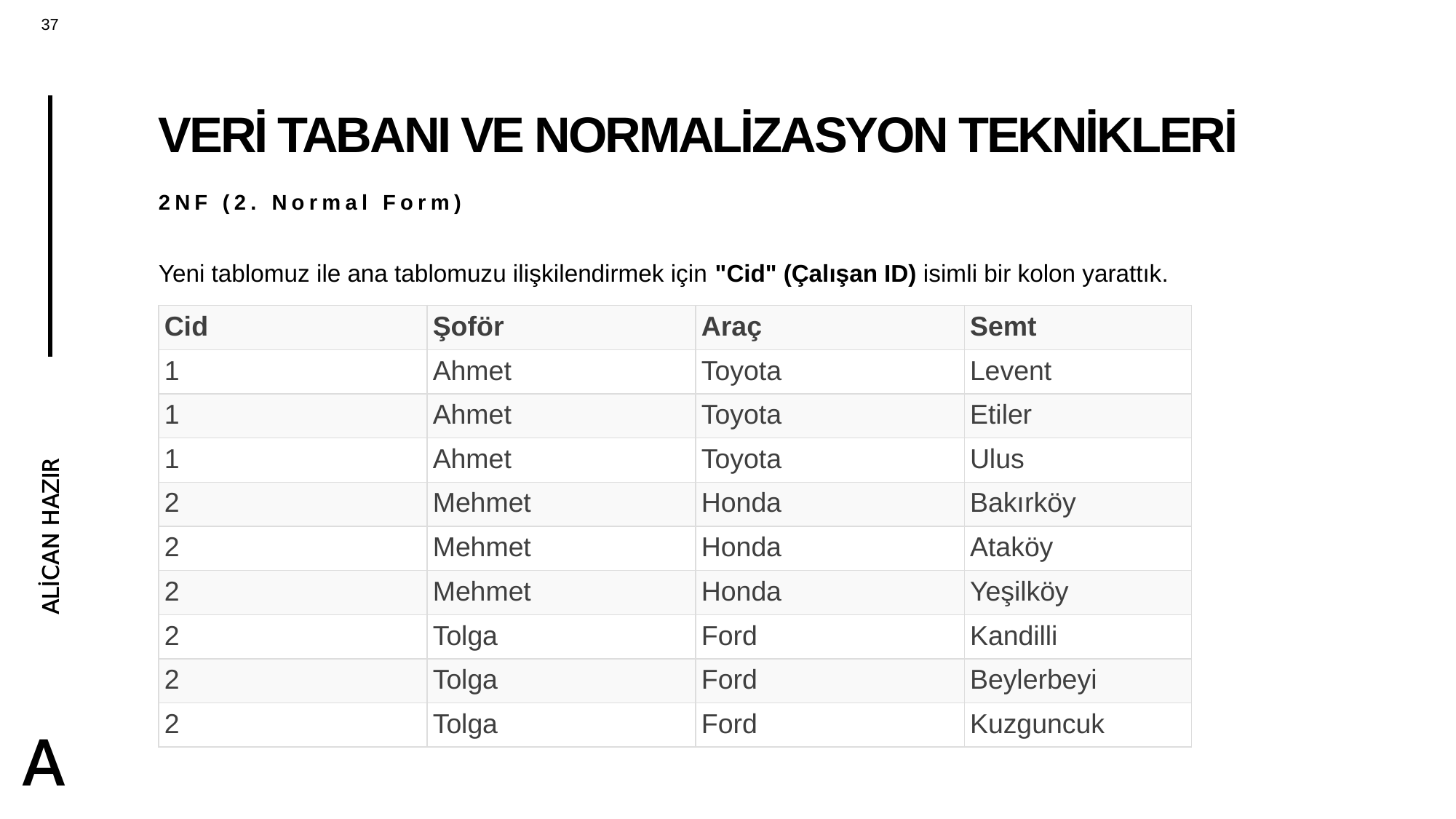

# VERİ TABANI VE NORMALİZASYON TEKNİKLERİ
2NF (2. Normal Form)
Yeni tablomuz ile ana tablomuzu ilişkilendirmek için "Cid" (Çalışan ID) isimli bir kolon yarattık.
| Cid | Şoför | Araç | Semt |
| --- | --- | --- | --- |
| 1 | Ahmet | Toyota | Levent |
| 1 | Ahmet | Toyota | Etiler |
| 1 | Ahmet | Toyota | Ulus |
| 2 | Mehmet | Honda | Bakırköy |
| 2 | Mehmet | Honda | Ataköy |
| 2 | Mehmet | Honda | Yeşilköy |
| 2 | Tolga | Ford | Kandilli |
| 2 | Tolga | Ford | Beylerbeyi |
| 2 | Tolga | Ford | Kuzguncuk |